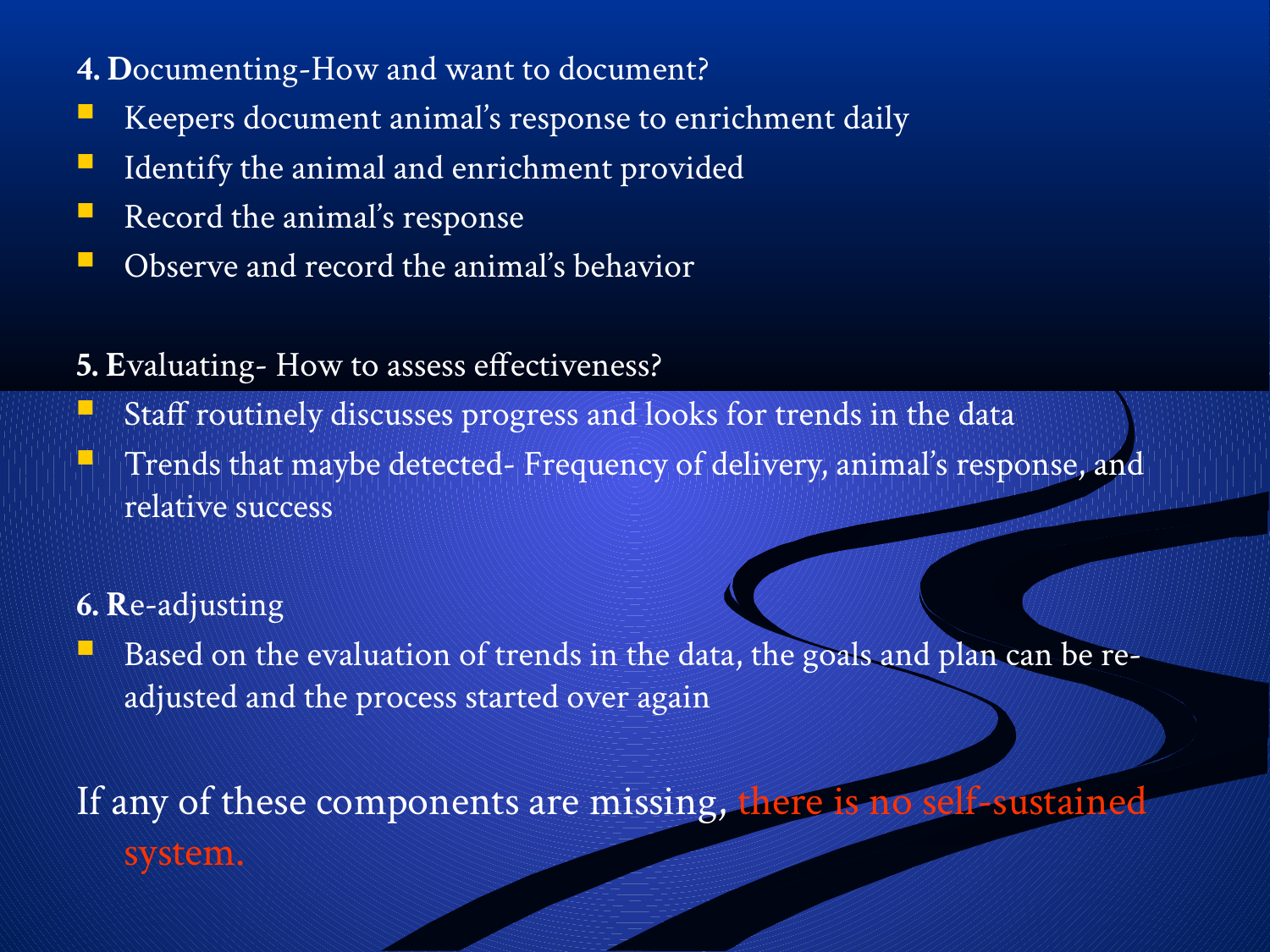

# 4. Documenting-How and want to document?
Keepers document animal’s response to enrichment daily
Identify the animal and enrichment provided
Record the animal’s response
Observe and record the animal’s behavior

5. Evaluating- How to assess effectiveness?
Staff routinely discusses progress and looks for trends in the data
Trends that maybe detected- Frequency of delivery, animal’s response, and relative success

6. Re-adjusting
Based on the evaluation of trends in the data, the goals and plan can be re-adjusted and the process started over again

If any of these components are missing, there is no self-sustained system.